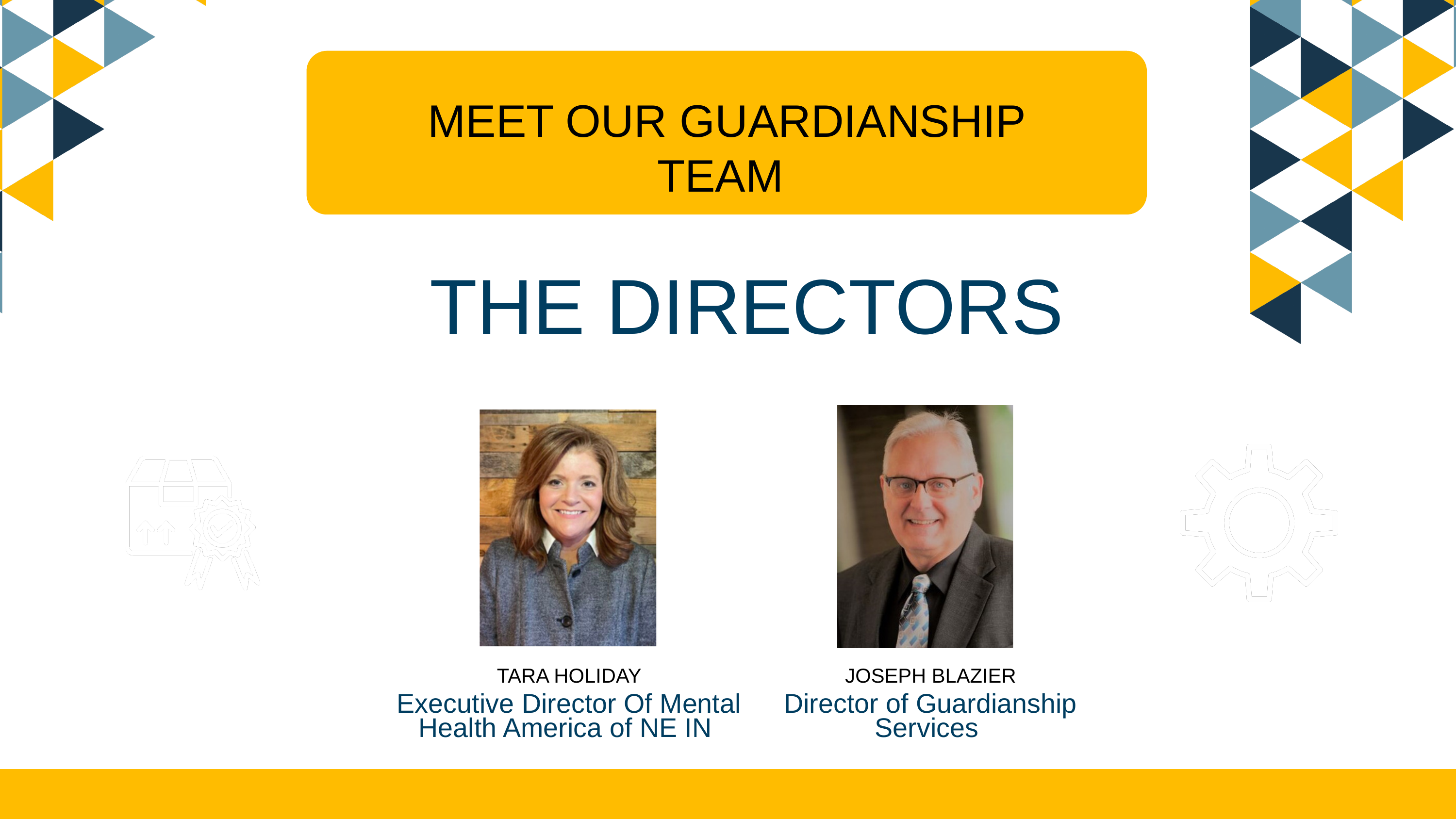

MEET OUR GUARDIANSHIP TEAM
 THE DIRECTORS

TARA HOLIDAY
JOSEPH BLAZIER
Director of Guardianship Services
Executive Director Of Mental Health America of NE IN